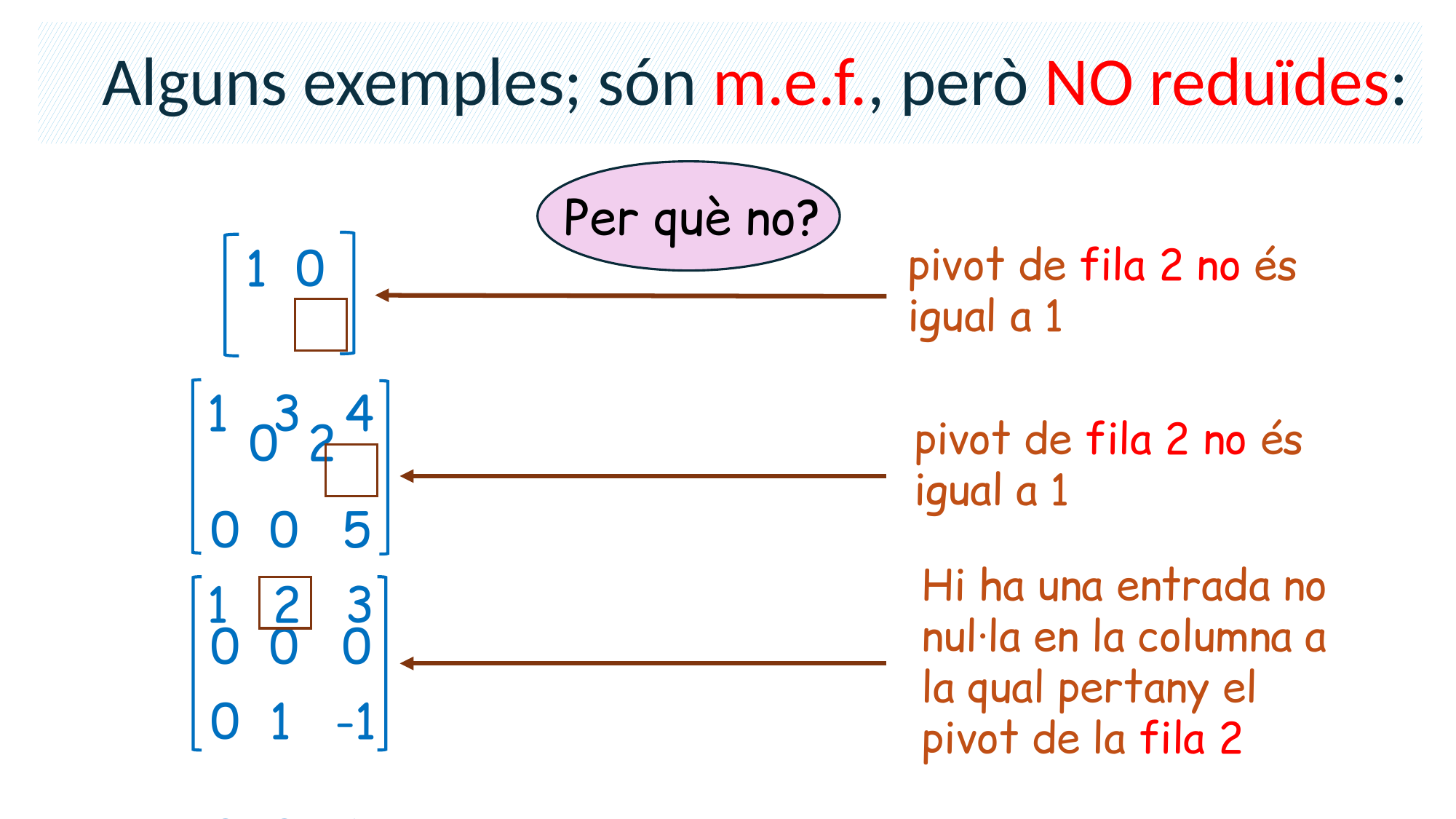

Alguns exemples; són m.e.f., però NO reduïdes:

 Per què no?
 1  0
 0  2
pivot de fila 2 no és igual a 1

 1   3   4
 0  0   5
 0  0   0

pivot de fila 2 no és igual a 1

Hi ha una entrada no nul∙la en la columna a la qual pertany el pivot de la fila 2
 1   2   3
 0  1   -1
 0  0   1